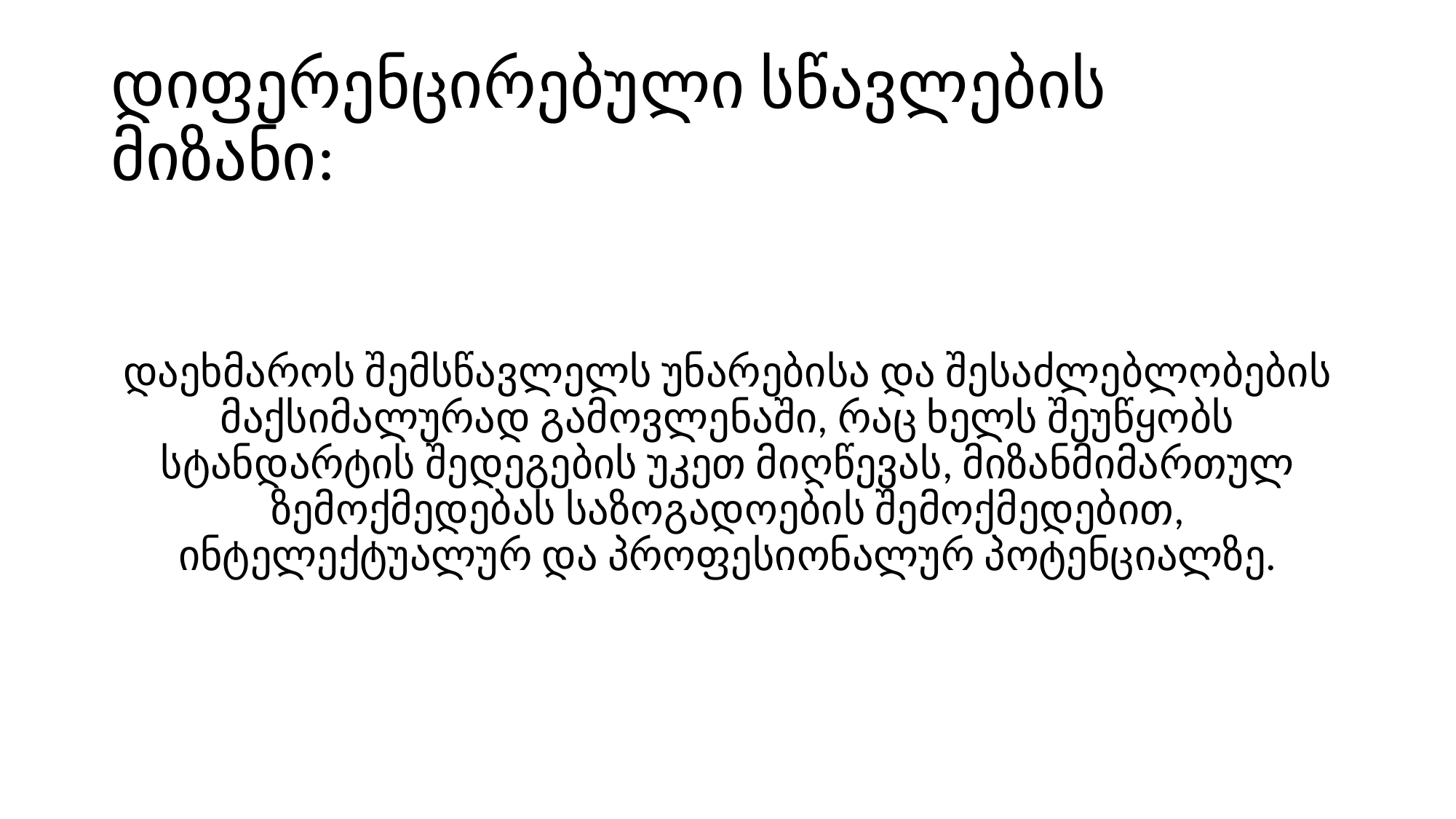

# დიფერენცირებული სწავლების მიზანი:

დაეხმაროს შემსწავლელს უნარებისა და შესაძლებლობების მაქსიმალურად გამოვლენაში, რაც ხელს შეუწყობს სტანდარტის შედეგების უკეთ მიღწევას, მიზანმიმართულ ზემოქმედებას საზოგადოების შემოქმედებით, ინტელექტუალურ და პროფესიონალურ პოტენციალზე.